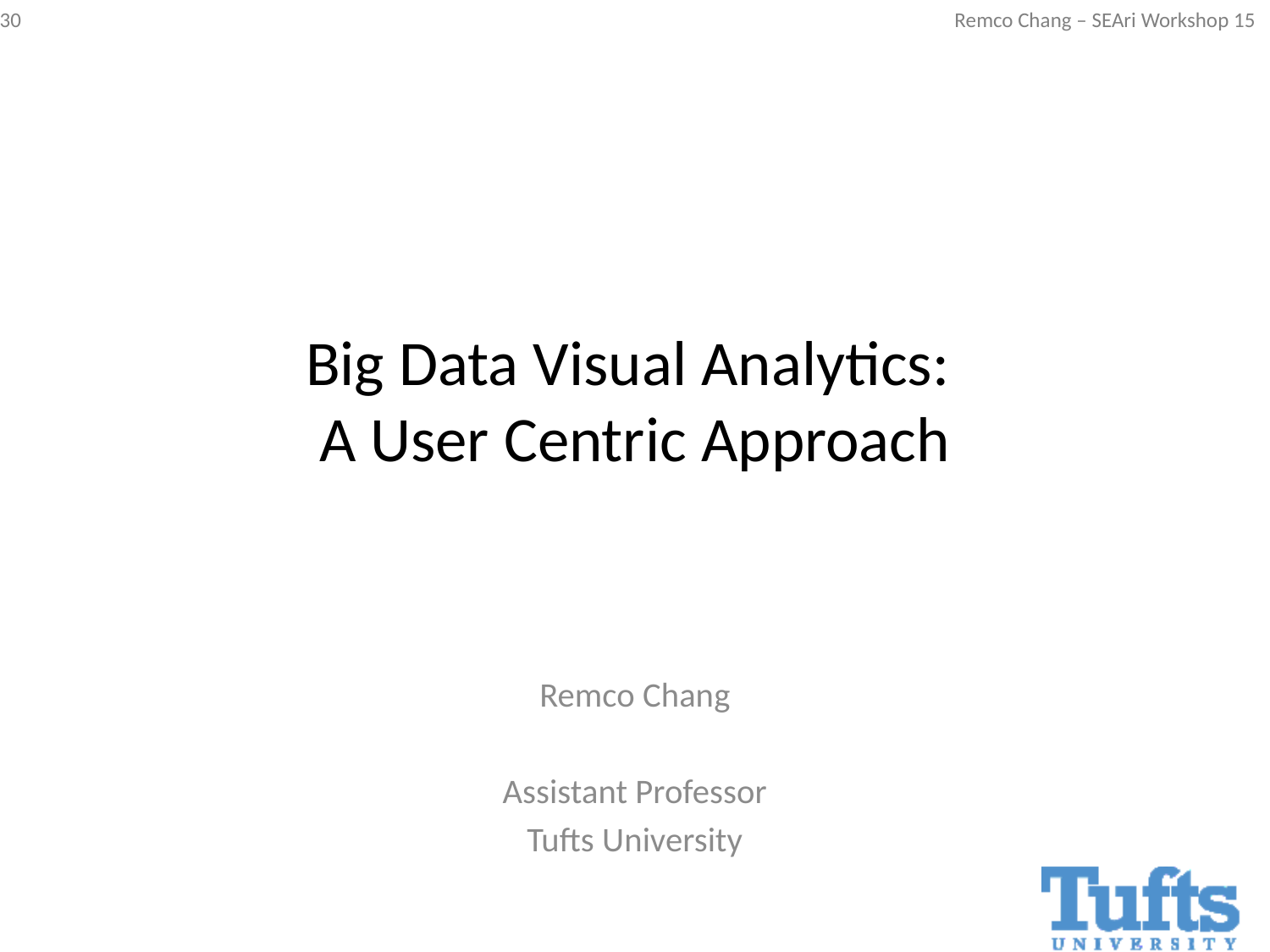

# Big Data Visual Analytics: A User Centric Approach
Remco Chang

Assistant Professor
Tufts University